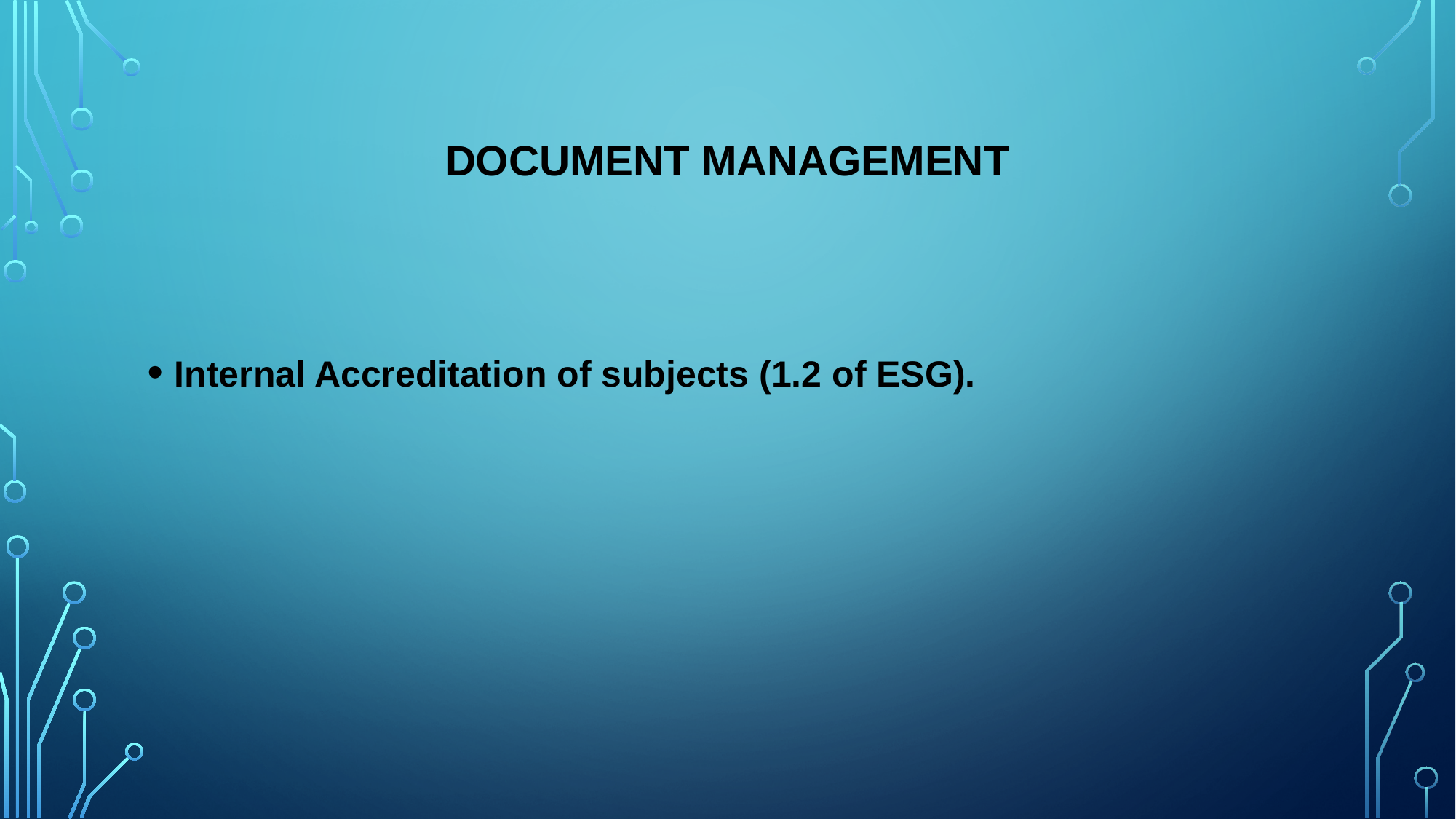

# Document management

Internal Accreditation of subjects (1.2 of ESG).